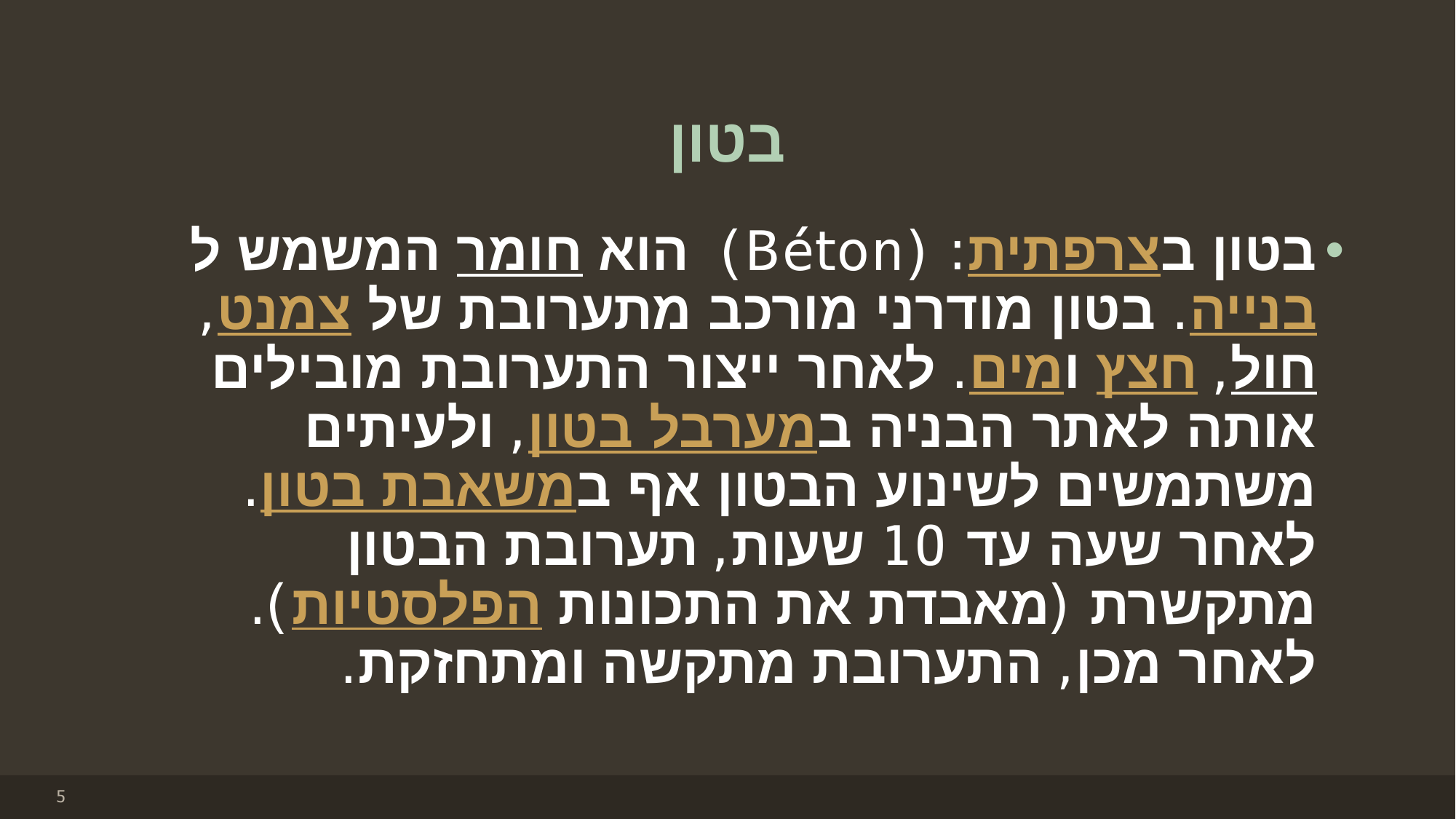

# בטון
בטון בצרפתית: (Béton)  הוא חומר המשמש לבנייה. בטון מודרני מורכב מתערובת של צמנט, חול, חצץ ומים. לאחר ייצור התערובת מובילים אותה לאתר הבניה במערבל בטון, ולעיתים משתמשים לשינוע הבטון אף במשאבת בטון. לאחר שעה עד 10 שעות, תערובת הבטון מתקשרת (מאבדת את התכונות הפלסטיות). לאחר מכן, התערובת מתקשה ומתחזקת.
5